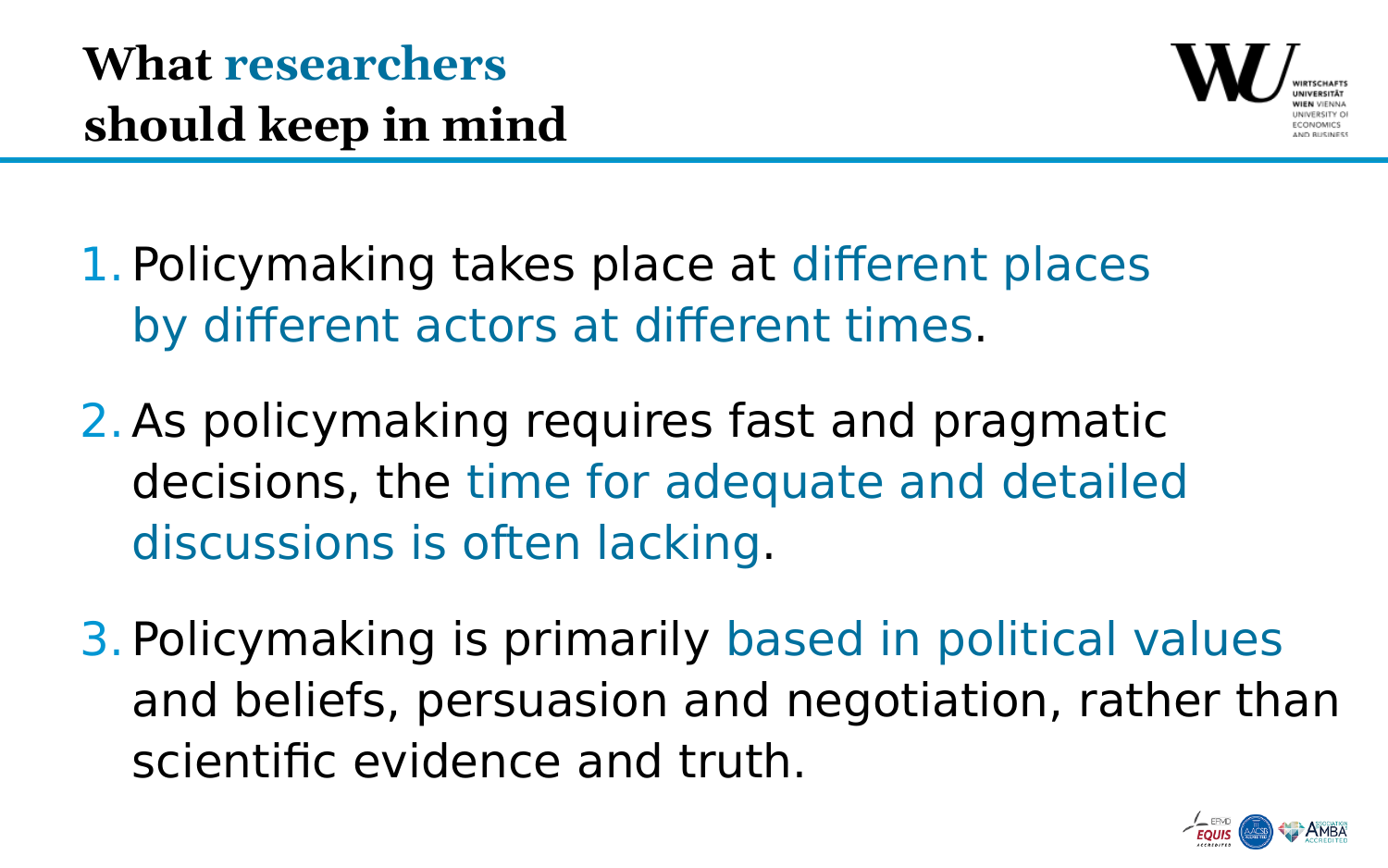

What researchers
should keep in mind
Policymaking takes place at different places
by different actors at different times.
As policymaking requires fast and pragmatic decisions, the time for adequate and detailed discussions is often lacking.
Policymaking is primarily based in political values and beliefs, persuasion and negotiation, rather than scientific evidence and truth.